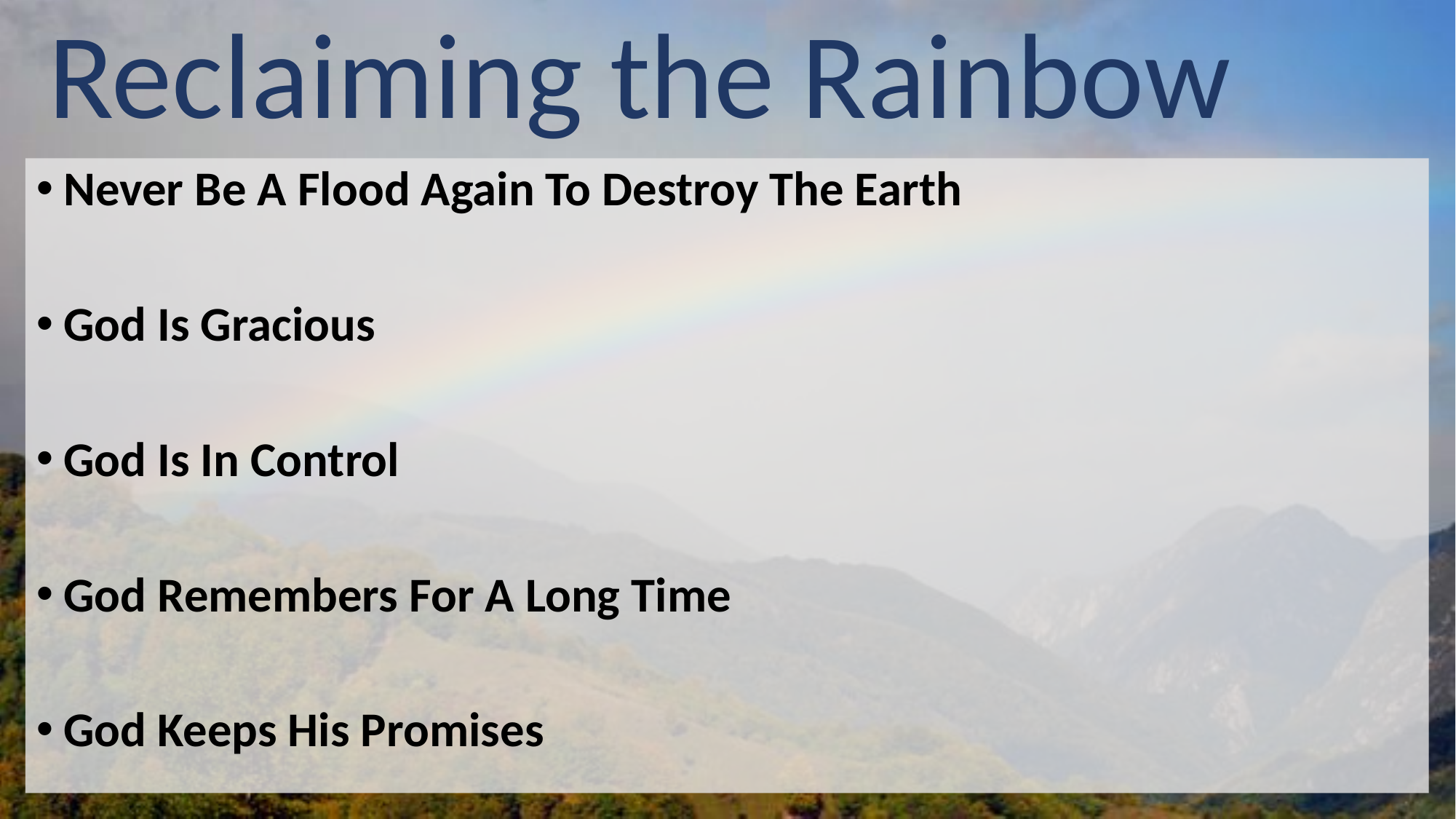

# Reclaiming the Rainbow
Never Be A Flood Again To Destroy The Earth

God Is Gracious

God Is In Control

God Remembers For A Long Time

God Keeps His Promises